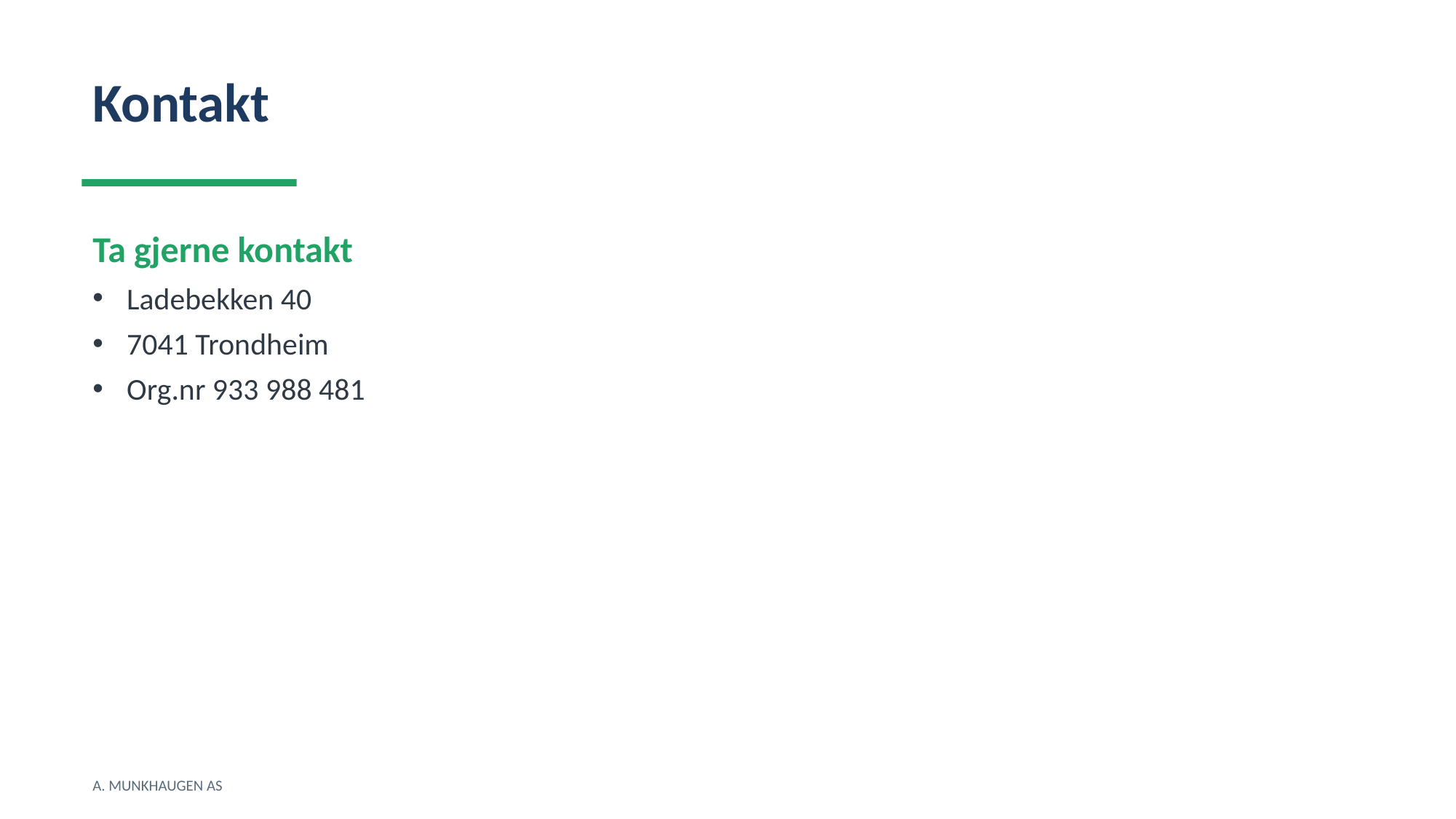

Kontakt

Ta gjerne kontakt
Ladebekken 40
7041 Trondheim
Org.nr 933 988 481
A. MUNKHAUGEN AS